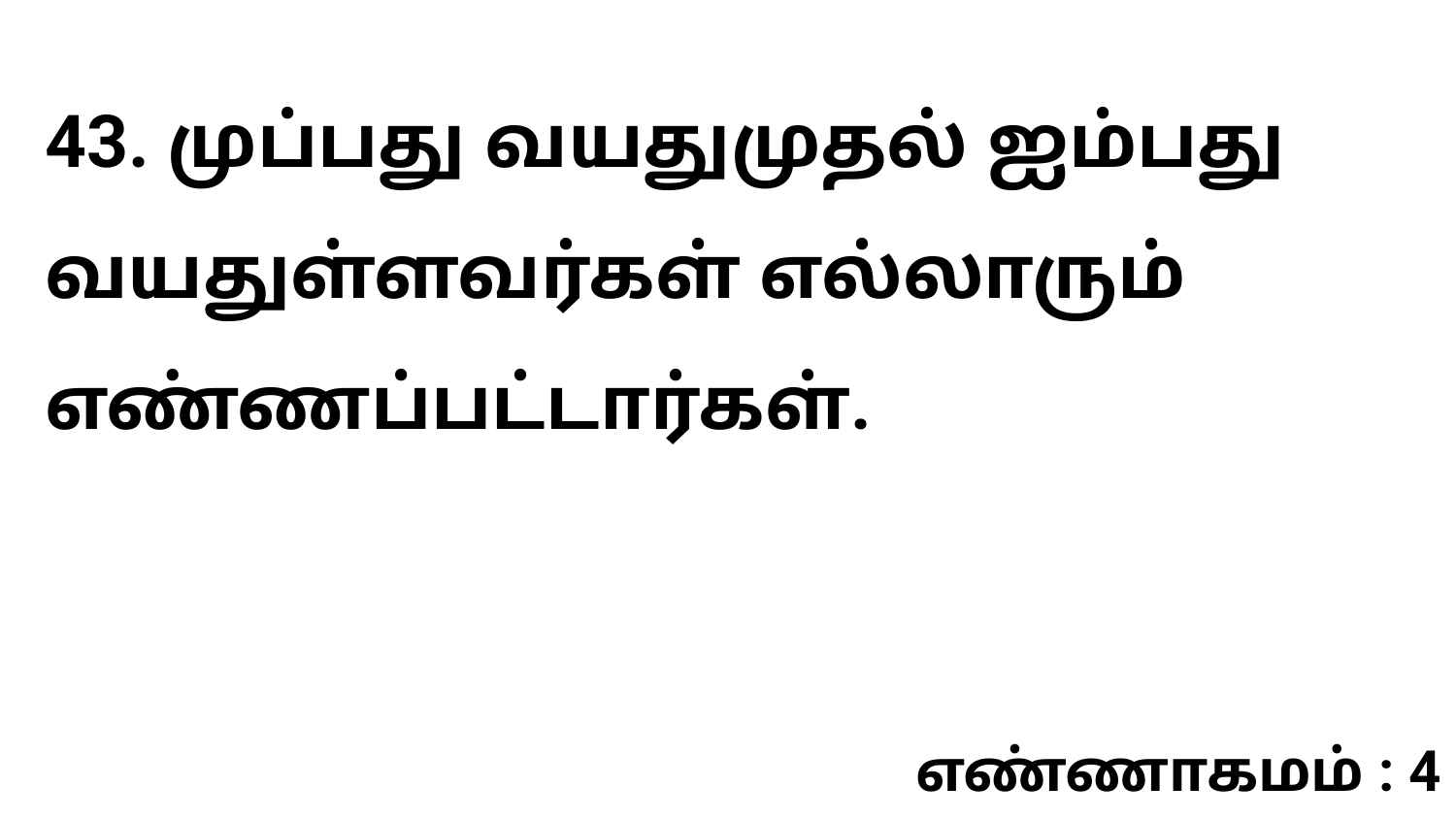

43. முப்பது வயதுமுதல் ஐம்பது வயதுள்ளவர்கள் எல்லாரும் எண்ணப்பட்டார்கள்.
எண்ணாகமம் : 4